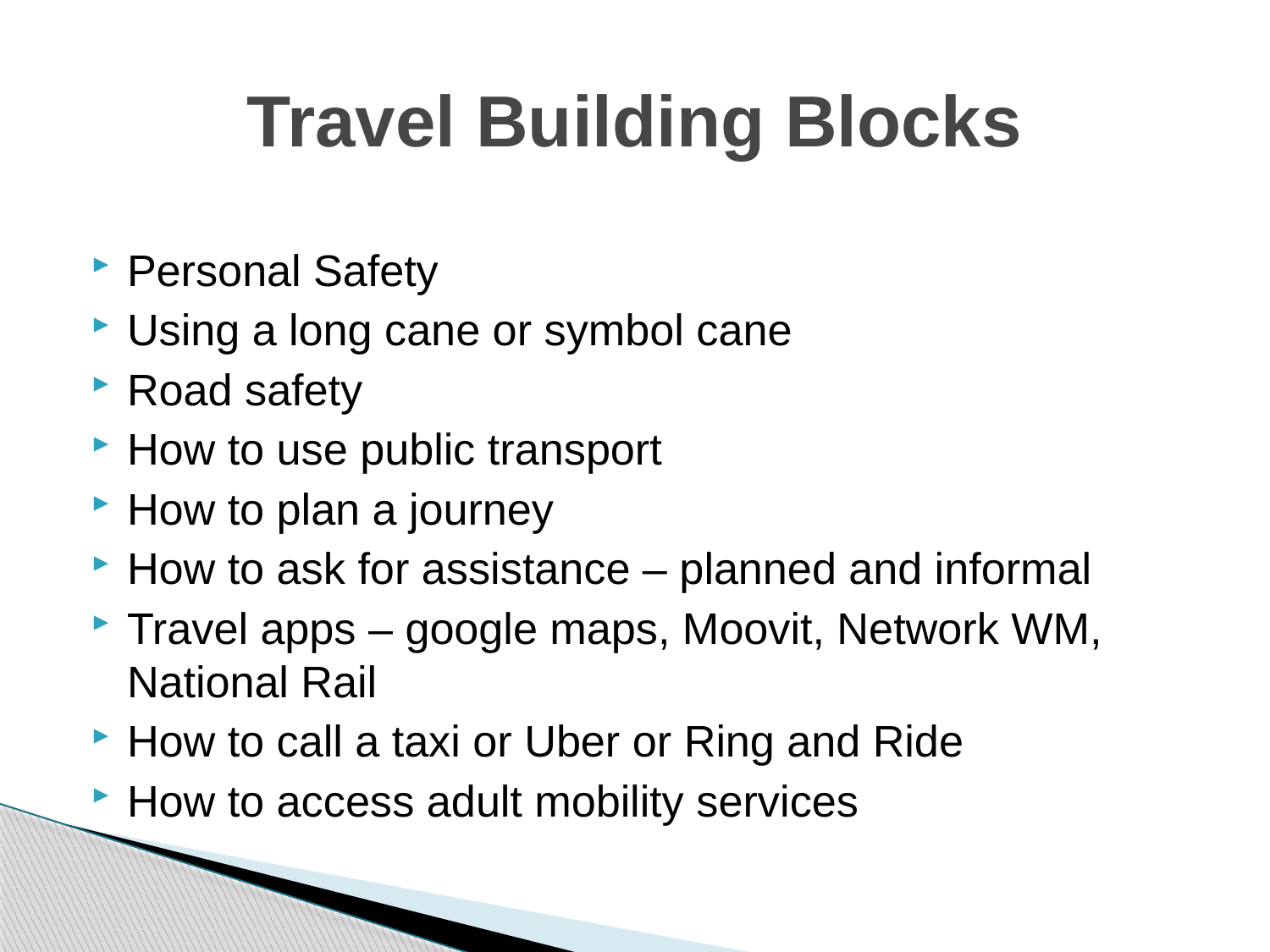

# Travel Building Blocks

Personal Safety
Using a long cane or symbol cane
Road safety
How to use public transport
How to plan a journey
How to ask for assistance – planned and informal
Travel apps – google maps, Moovit, Network WM, National Rail
How to call a taxi or Uber or Ring and Ride
How to access adult mobility services